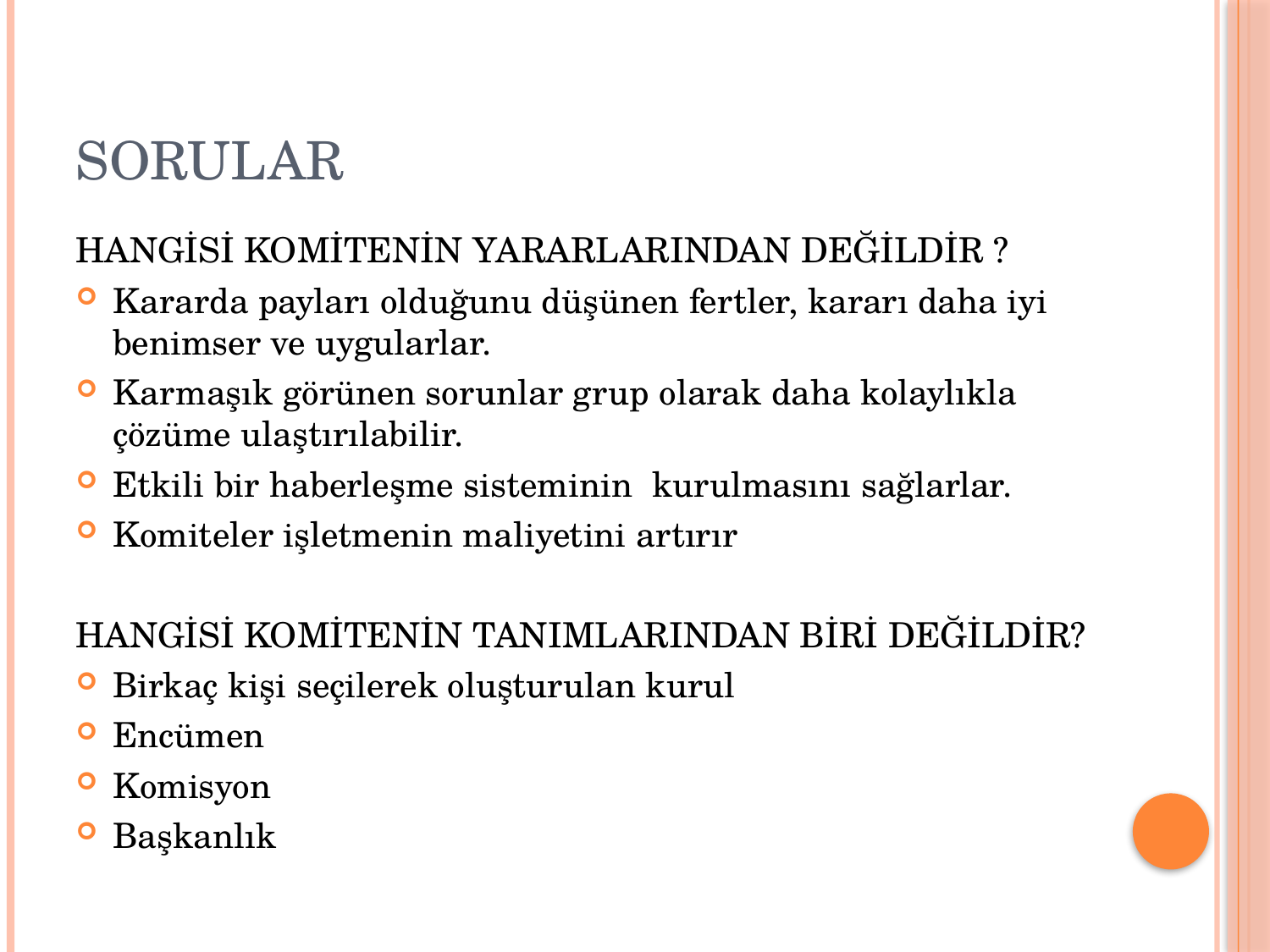

# SORULAR
HANGİSİ KOMİTENİN YARARLARINDAN DEĞİLDİR ?
Kararda payları olduğunu düşünen fertler, kararı daha iyi benimser ve uygularlar.
Karmaşık görünen sorunlar grup olarak daha kolaylıkla çözüme ulaştırılabilir.
Etkili bir haberleşme sisteminin  kurulmasını sağlarlar.
Komiteler işletmenin maliyetini artırır

HANGİSİ KOMİTENİN TANIMLARINDAN BİRİ DEĞİLDİR?
Birkaç kişi seçilerek oluşturulan kurul
Encümen
Komisyon
Başkanlık